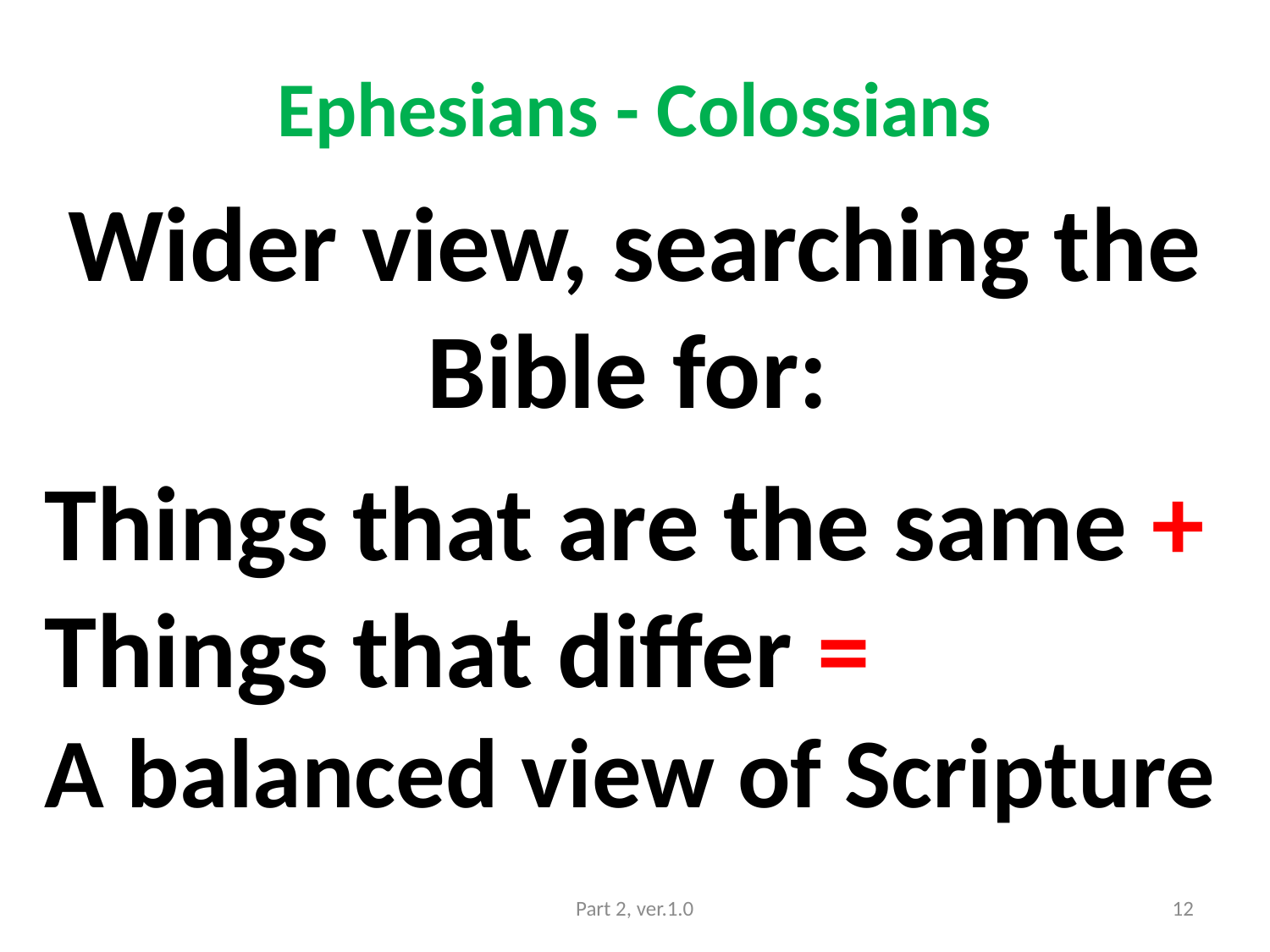

# Ephesians - Colossians
 Wider view, searching the
                Bible for:

Things that are the same +
Things that differ =
A balanced view of Scripture
Part 2, ver.1.0
12